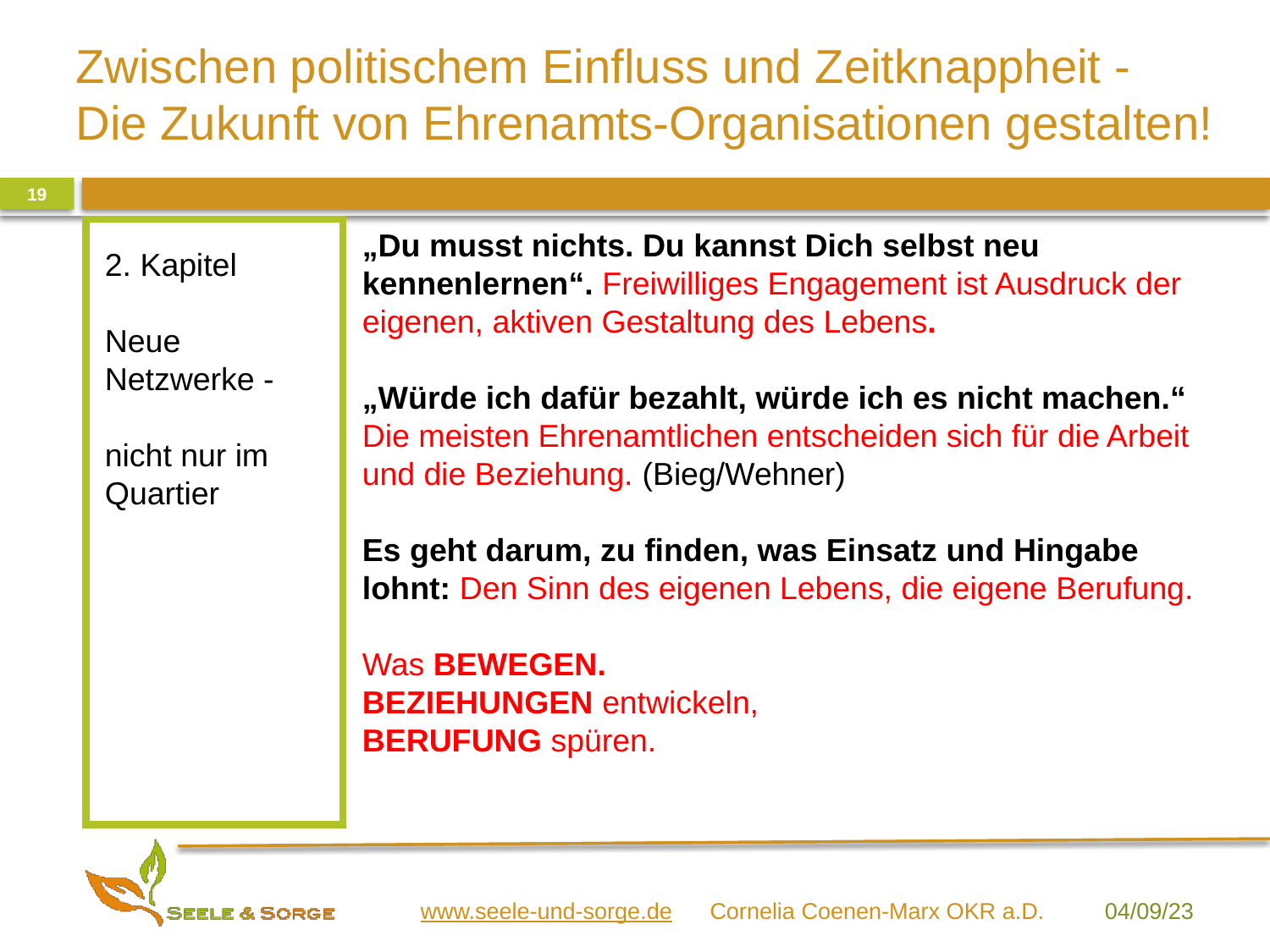

19
„Du musst nichts. Du kannst Dich selbst neu kennenlernen“. Freiwilliges Engagement ist Ausdruck der eigenen, aktiven Gestaltung des Lebens.

„Würde ich dafür bezahlt, würde ich es nicht machen.“ Die meisten Ehrenamtlichen entscheiden sich für die Arbeit und die Beziehung. (Bieg/Wehner)

Es geht darum, zu finden, was Einsatz und Hingabe lohnt: Den Sinn des eigenen Lebens, die eigene Berufung.

Was BEWEGEN.
BEZIEHUNGEN entwickeln,
BERUFUNG spüren.
2. Kapitel

Neue Netzwerke -

nicht nur im Quartier